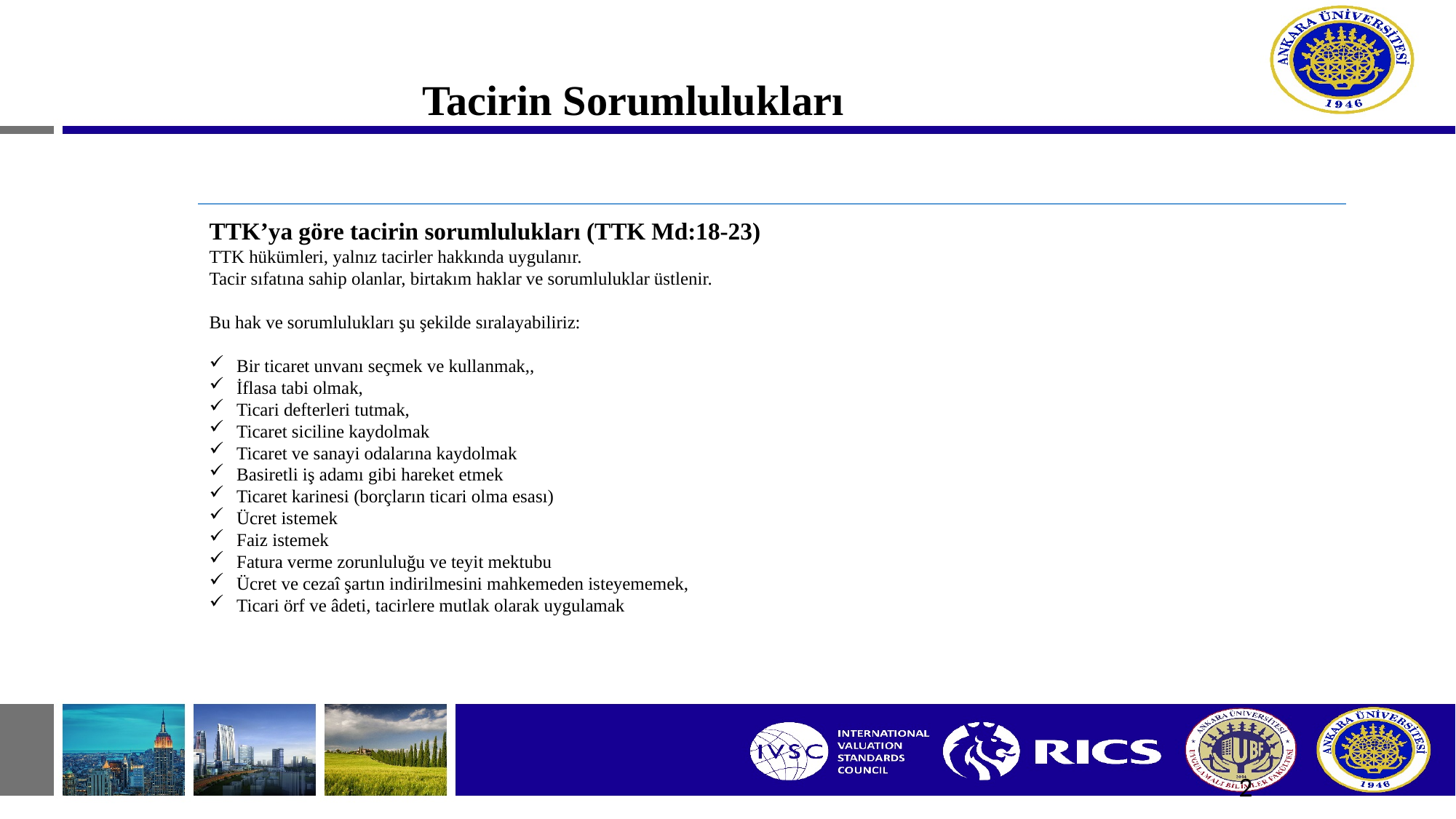

# Tacirin Sorumlulukları
TTK’ya göre tacirin sorumlulukları (TTK Md:18-23)
TTK hükümleri, yalnız tacirler hakkında uygulanır.
Tacir sıfatına sahip olanlar, birtakım haklar ve sorumluluklar üstlenir.

Bu hak ve sorumlulukları şu şekilde sıralayabiliriz:

Bir ticaret unvanı seçmek ve kullanmak,,
İflasa tabi olmak,
Ticari defterleri tutmak,
Ticaret siciline kaydolmak
Ticaret ve sanayi odalarına kaydolmak
Basiretli iş adamı gibi hareket etmek
Ticaret karinesi (borçların ticari olma esası)
Ücret istemek
Faiz istemek
Fatura verme zorunluluğu ve teyit mektubu
Ücret ve cezaî şartın indirilmesini mahkemeden isteyememek,
Ticari örf ve âdeti, tacirlere mutlak olarak uygulamak
2